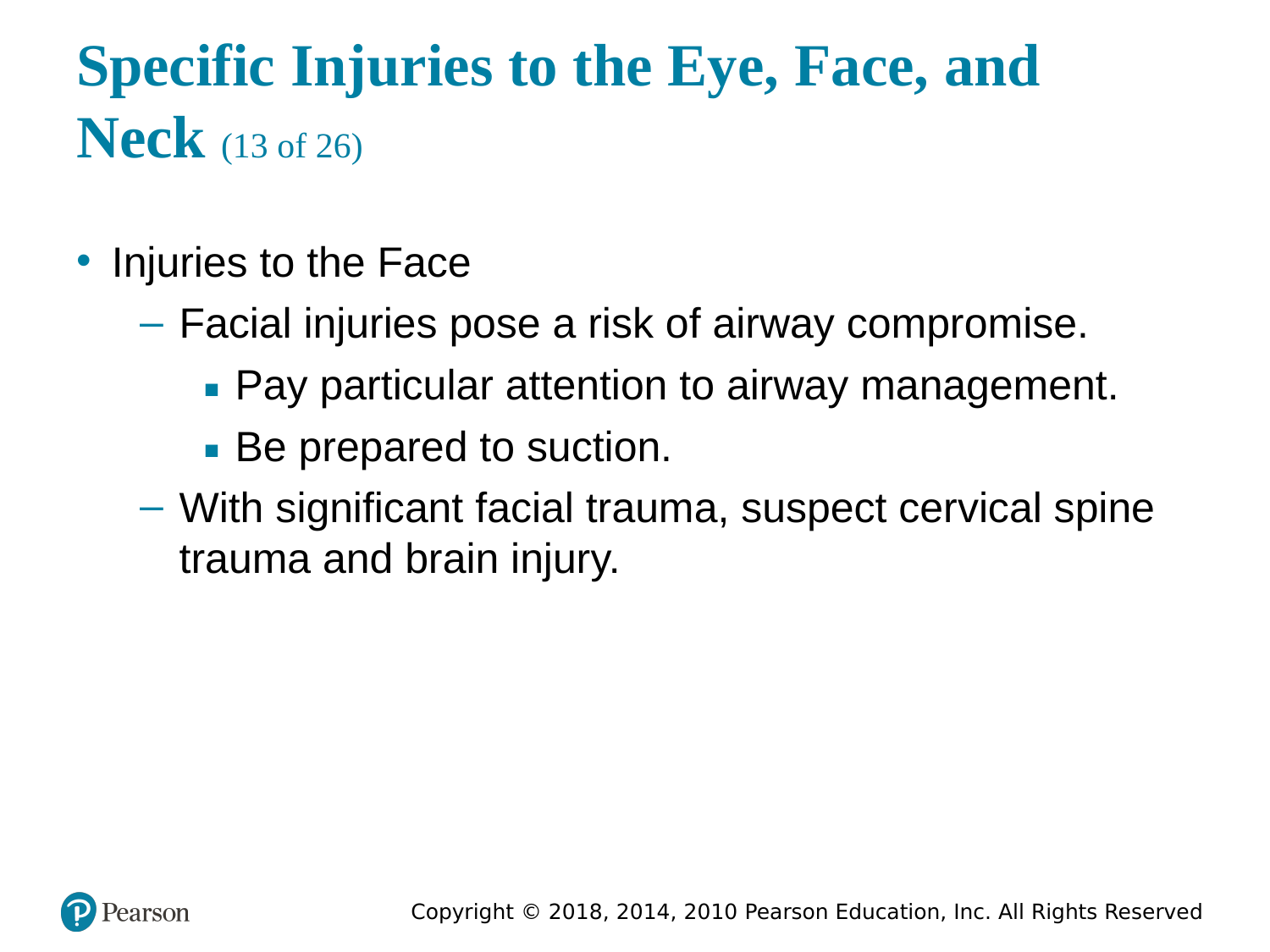

# Specific Injuries to the Eye, Face, and Neck (13 of 26)
Injuries to the Face
Facial injuries pose a risk of airway compromise.
Pay particular attention to airway management.
Be prepared to suction.
With significant facial trauma, suspect cervical spine trauma and brain injury.